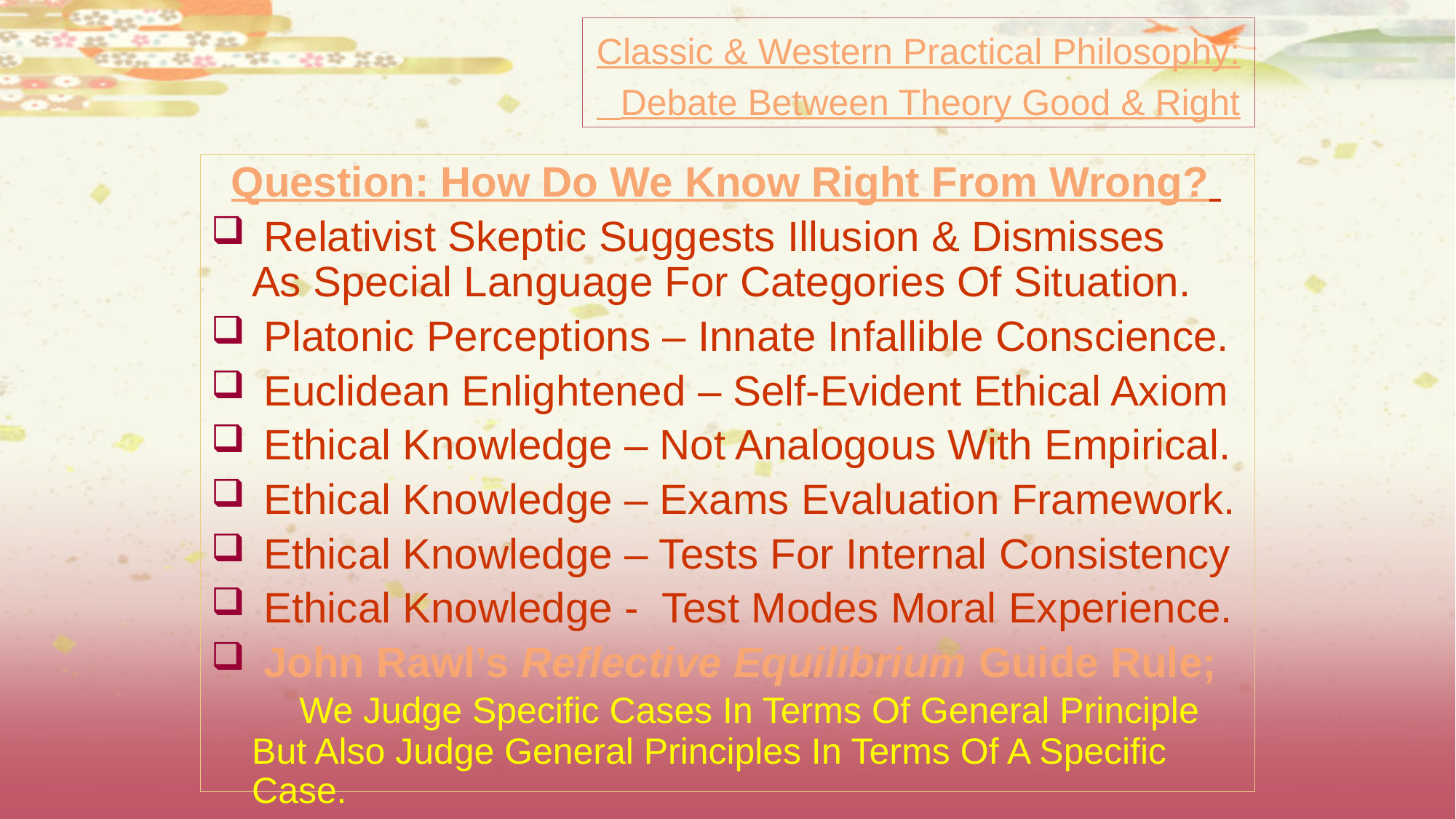

# Classic & Western Practical Philosophy:   Debate Between Theory Good & Right
  Question: How Do We Know Right From Wrong?
 Relativist Skeptic Suggests Illusion & Dismisses   As Special Language For Categories Of Situation.
 Platonic Perceptions – Innate Infallible Conscience.
 Euclidean Enlightened – Self-Evident Ethical Axiom
 Ethical Knowledge – Not Analogous With Empirical.
 Ethical Knowledge – Exams Evaluation Framework.
 Ethical Knowledge – Tests For Internal Consistency
 Ethical Knowledge -  Test Modes Moral Experience.
 John Rawl’s Reflective Equilibrium Guide Rule;       We Judge Specific Cases In Terms Of General Principle But Also Judge General Principles In Terms Of A Specific Case.